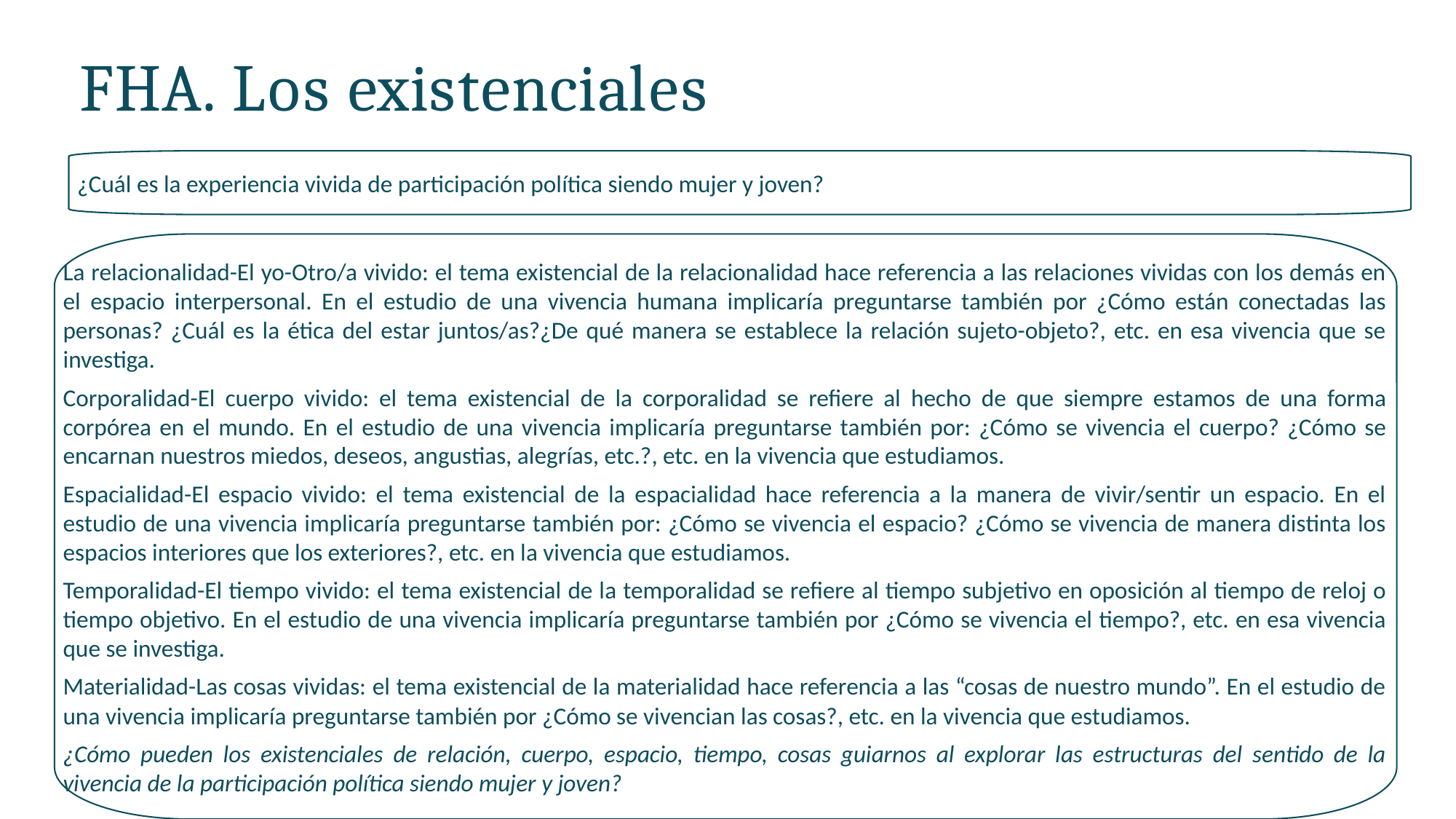

FHA. Los existenciales
¿Cuál es la experiencia vivida de participación política siendo mujer y joven?
La relacionalidad-El yo-Otro/a vivido: el tema existencial de la relacionalidad hace referencia a las relaciones vividas con los demás en el espacio interpersonal. En el estudio de una vivencia humana implicaría preguntarse también por ¿Cómo están conectadas las personas? ¿Cuál es la ética del estar juntos/as?¿De qué manera se establece la relación sujeto-objeto?, etc. en esa vivencia que se investiga.
Corporalidad-El cuerpo vivido: el tema existencial de la corporalidad se refiere al hecho de que siempre estamos de una forma corpórea en el mundo. En el estudio de una vivencia implicaría preguntarse también por: ¿Cómo se vivencia el cuerpo? ¿Cómo se encarnan nuestros miedos, deseos, angustias, alegrías, etc.?, etc. en la vivencia que estudiamos.
Espacialidad-El espacio vivido: el tema existencial de la espacialidad hace referencia a la manera de vivir/sentir un espacio. En el estudio de una vivencia implicaría preguntarse también por: ¿Cómo se vivencia el espacio? ¿Cómo se vivencia de manera distinta los espacios interiores que los exteriores?, etc. en la vivencia que estudiamos.
Temporalidad-El tiempo vivido: el tema existencial de la temporalidad se refiere al tiempo subjetivo en oposición al tiempo de reloj o tiempo objetivo. En el estudio de una vivencia implicaría preguntarse también por ¿Cómo se vivencia el tiempo?, etc. en esa vivencia que se investiga.
Materialidad-Las cosas vividas: el tema existencial de la materialidad hace referencia a las “cosas de nuestro mundo”. En el estudio de una vivencia implicaría preguntarse también por ¿Cómo se vivencian las cosas?, etc. en la vivencia que estudiamos.
¿Cómo pueden los existenciales de relación, cuerpo, espacio, tiempo, cosas guiarnos al explorar las estructuras del sentido de la vivencia de la participación política siendo mujer y joven?